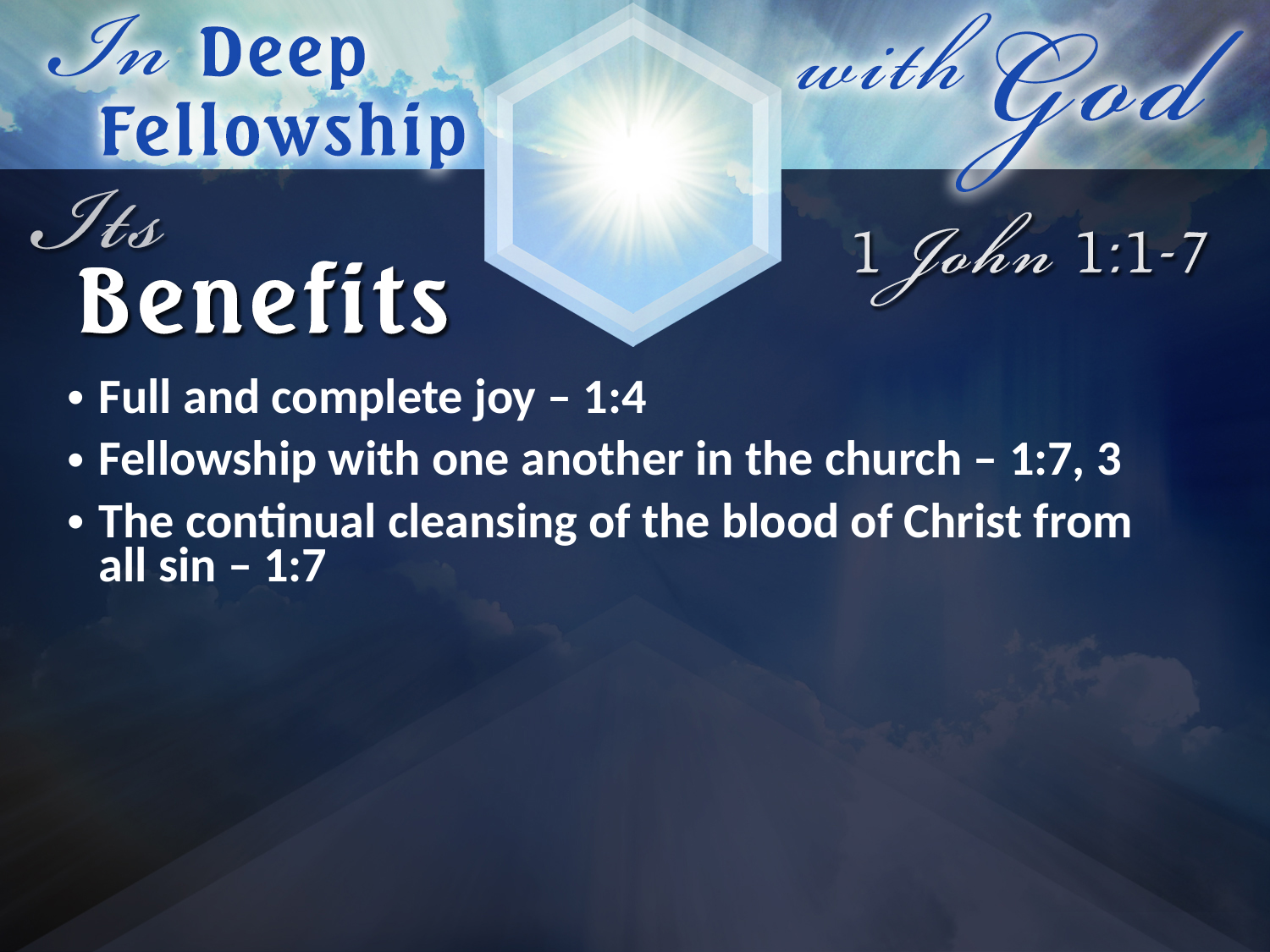

Full and complete joy – 1:4
Fellowship with one another in the church – 1:7, 3
The continual cleansing of the blood of Christ from all sin – 1:7